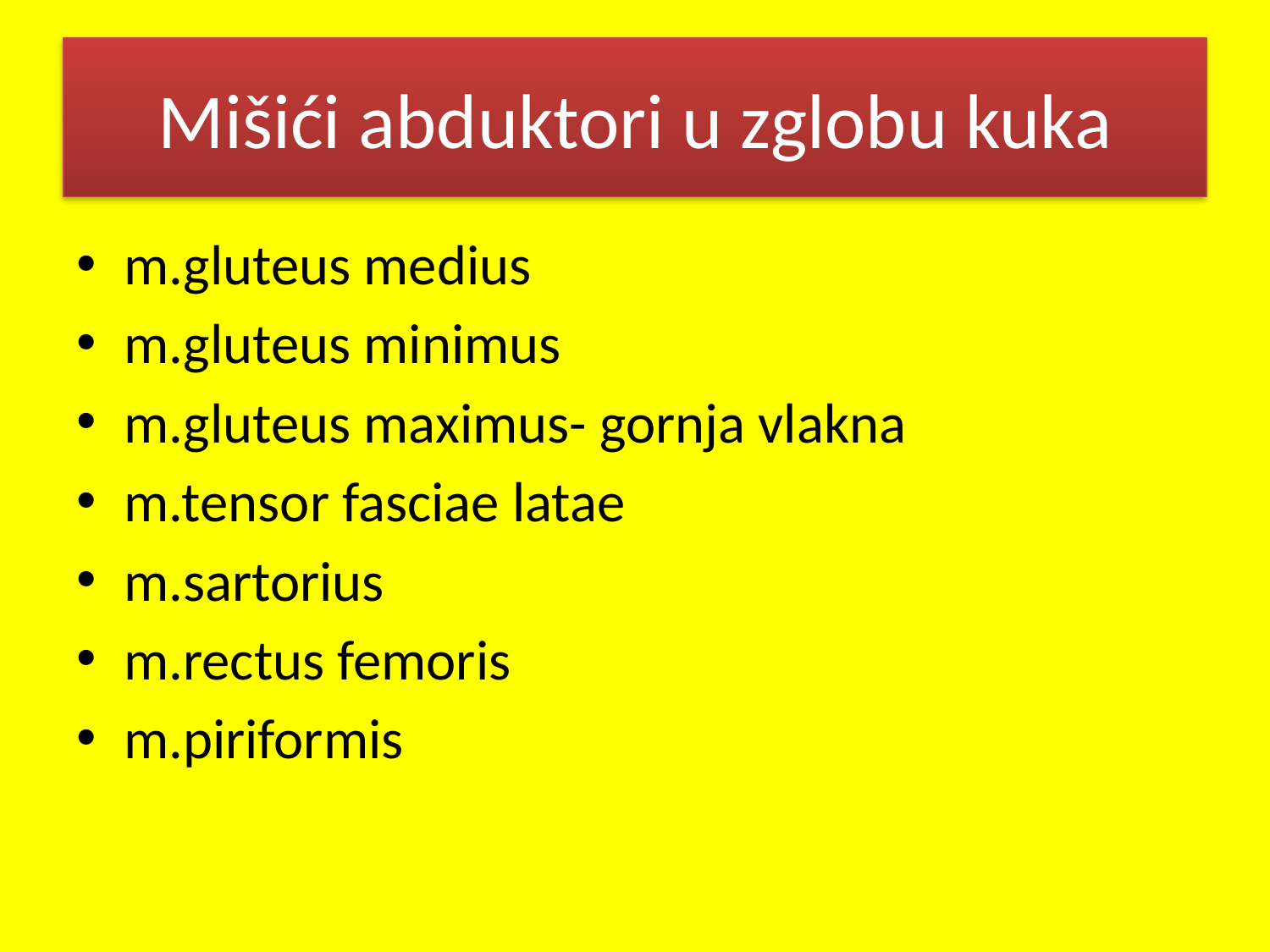

# Mišići abduktori u zglobu kuka
m.gluteus medius
m.gluteus minimus
m.gluteus maximus- gornja vlakna
m.tensor fasciae latae
m.sartorius
m.rectus femoris
m.piriformis